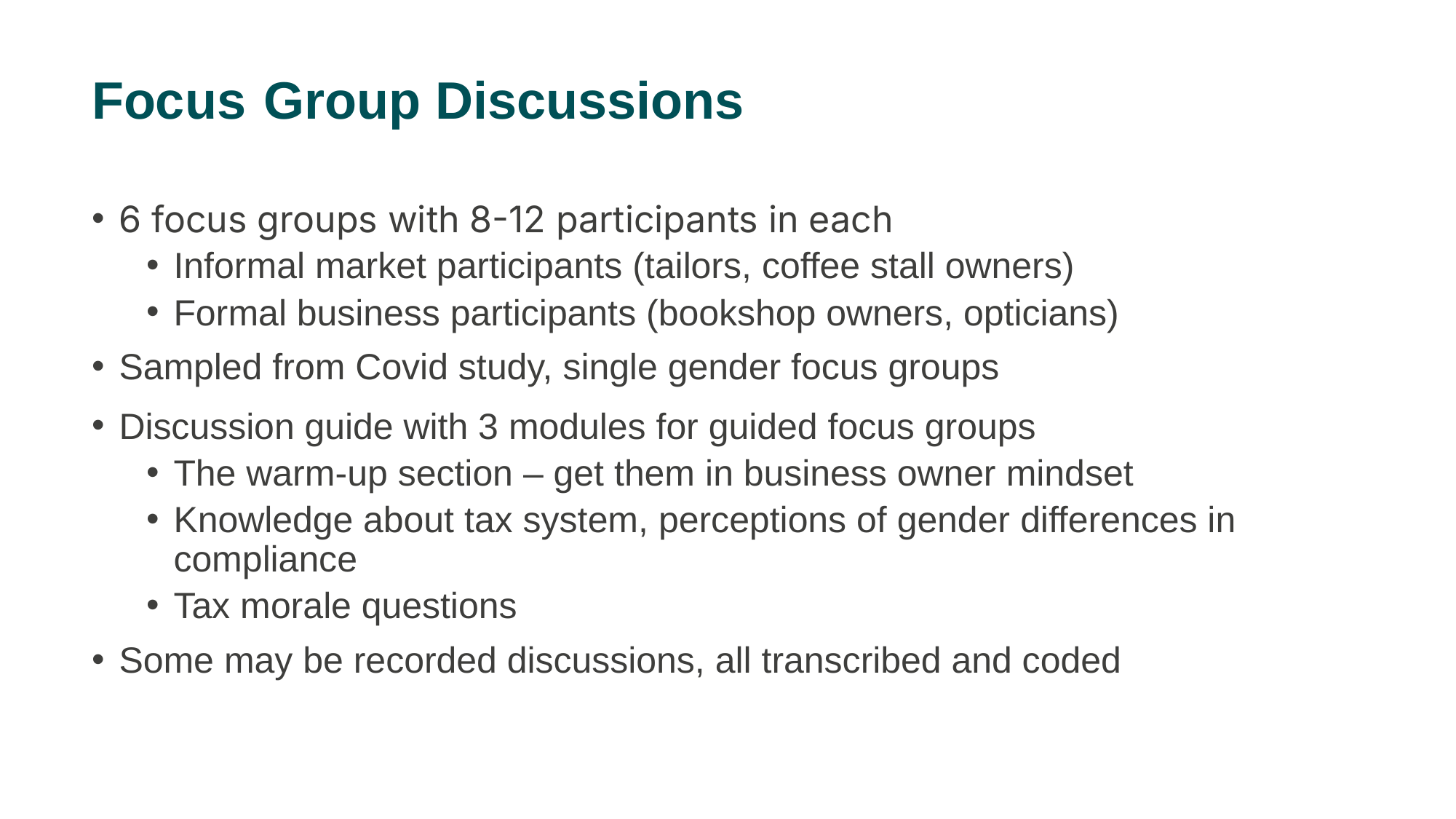

# Focus Group Discussions
6 focus groups with 8-12 participants in each
Informal market participants (tailors, coffee stall owners)
Formal business participants (bookshop owners, opticians)
Sampled from Covid study, single gender focus groups
Discussion guide with 3 modules for guided focus groups
The warm-up section – get them in business owner mindset
Knowledge about tax system, perceptions of gender differences in compliance
Tax morale questions
Some may be recorded discussions, all transcribed and coded